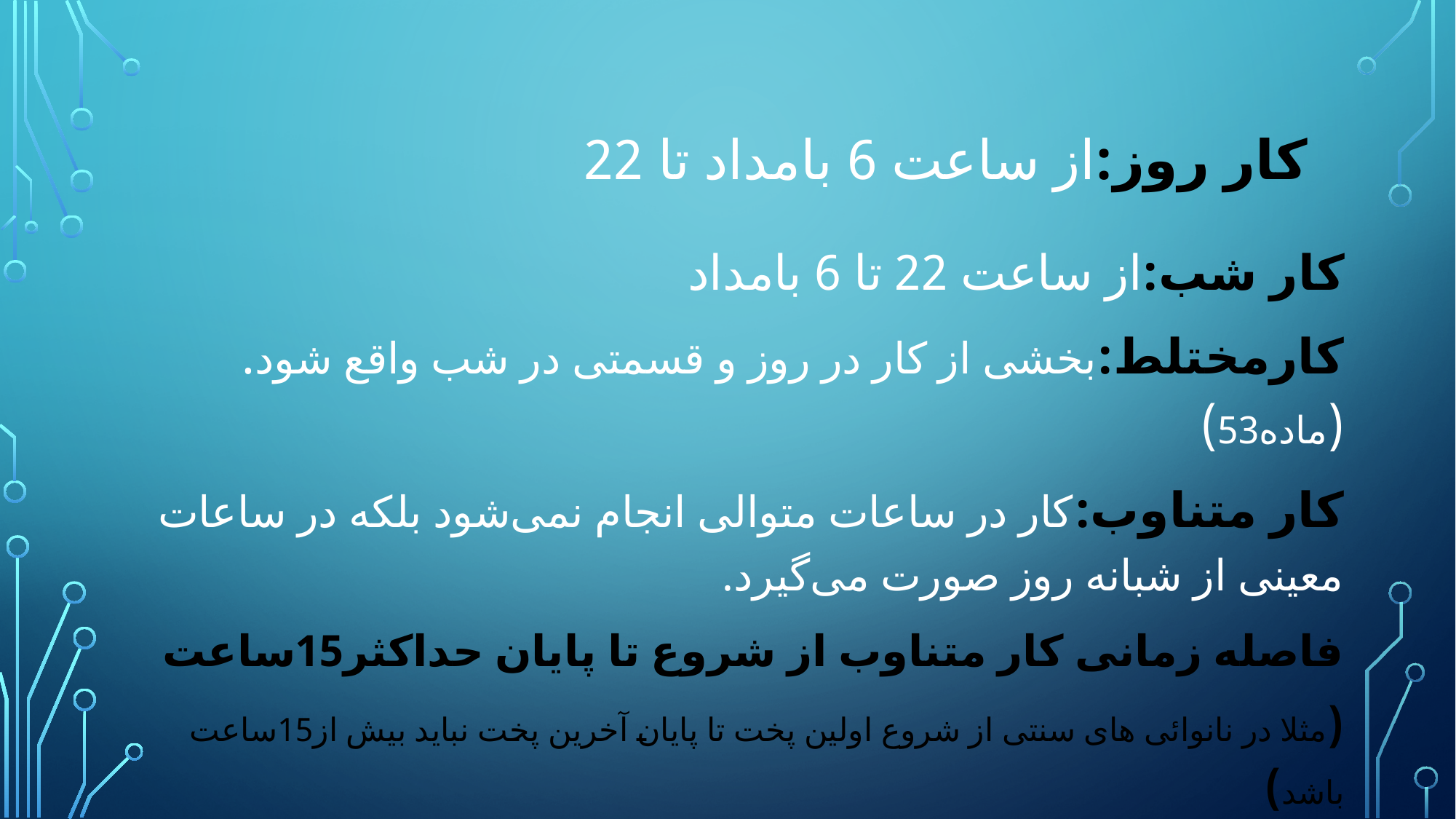

# کار روز:از ساعت 6 بامداد تا 22
کار شب:از ساعت 22 تا 6 بامداد
کارمختلط:بخشی از کار در روز و قسمتی در شب واقع شود.(ماده53)
کار متناوب:کار در ساعات متوالی انجام نمی‌شود بلکه در ساعات معینی از شبانه روز صورت می‌گیرد.
فاصله زمانی کار متناوب از شروع تا پایان حداکثر15ساعت
(مثلا در نانوائی های سنتی از شروع اولین پخت تا پایان آخرین پخت نباید بیش از15ساعت باشد)